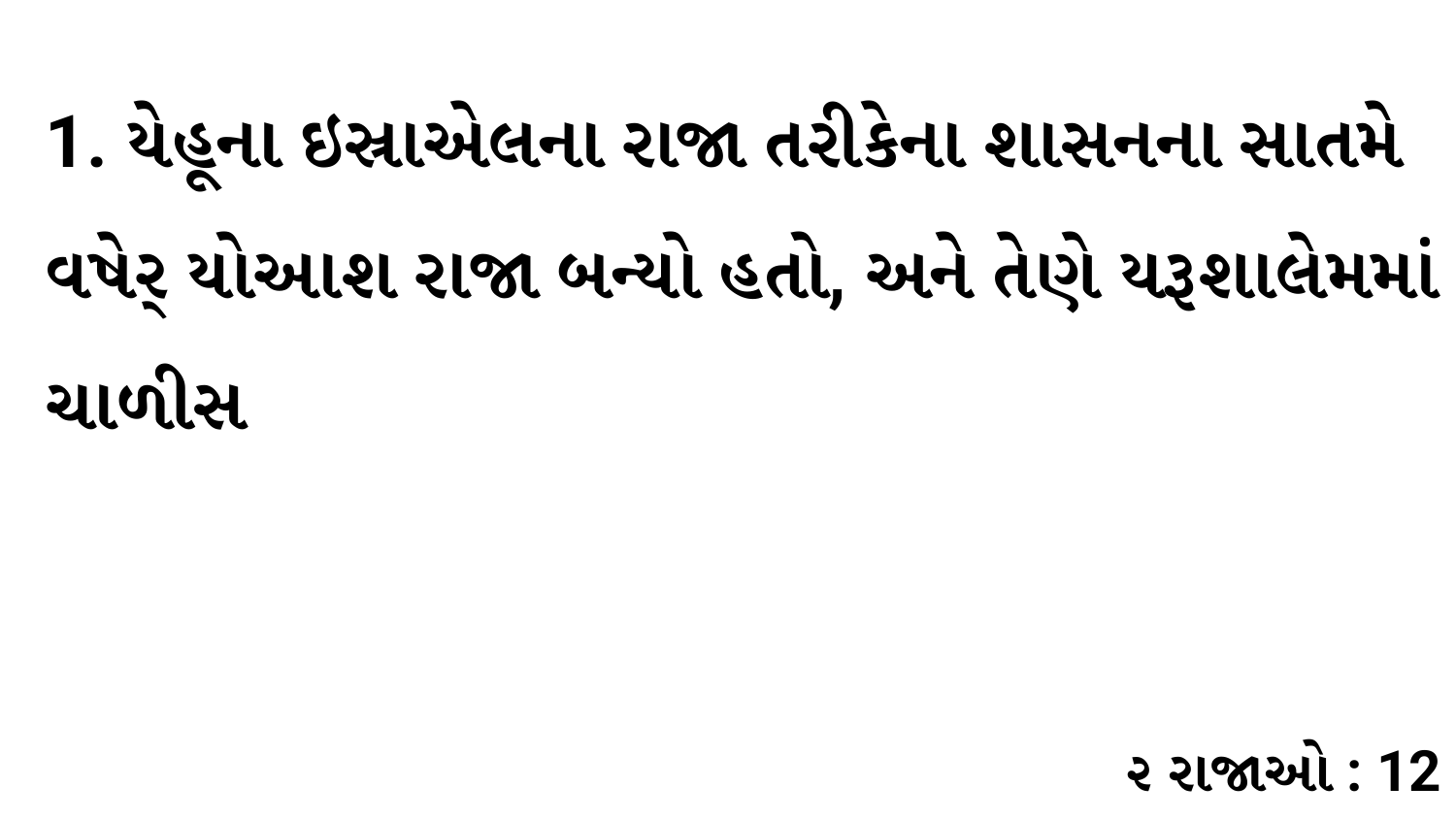

1. યેહૂના ઇસ્રાએલના રાજા તરીકેના શાસનના સાતમે વષેર્ યોઆશ રાજા બન્યો હતો, અને તેણે યરૂશાલેમમાં ચાળીસ
૨ રાજાઓ : 12